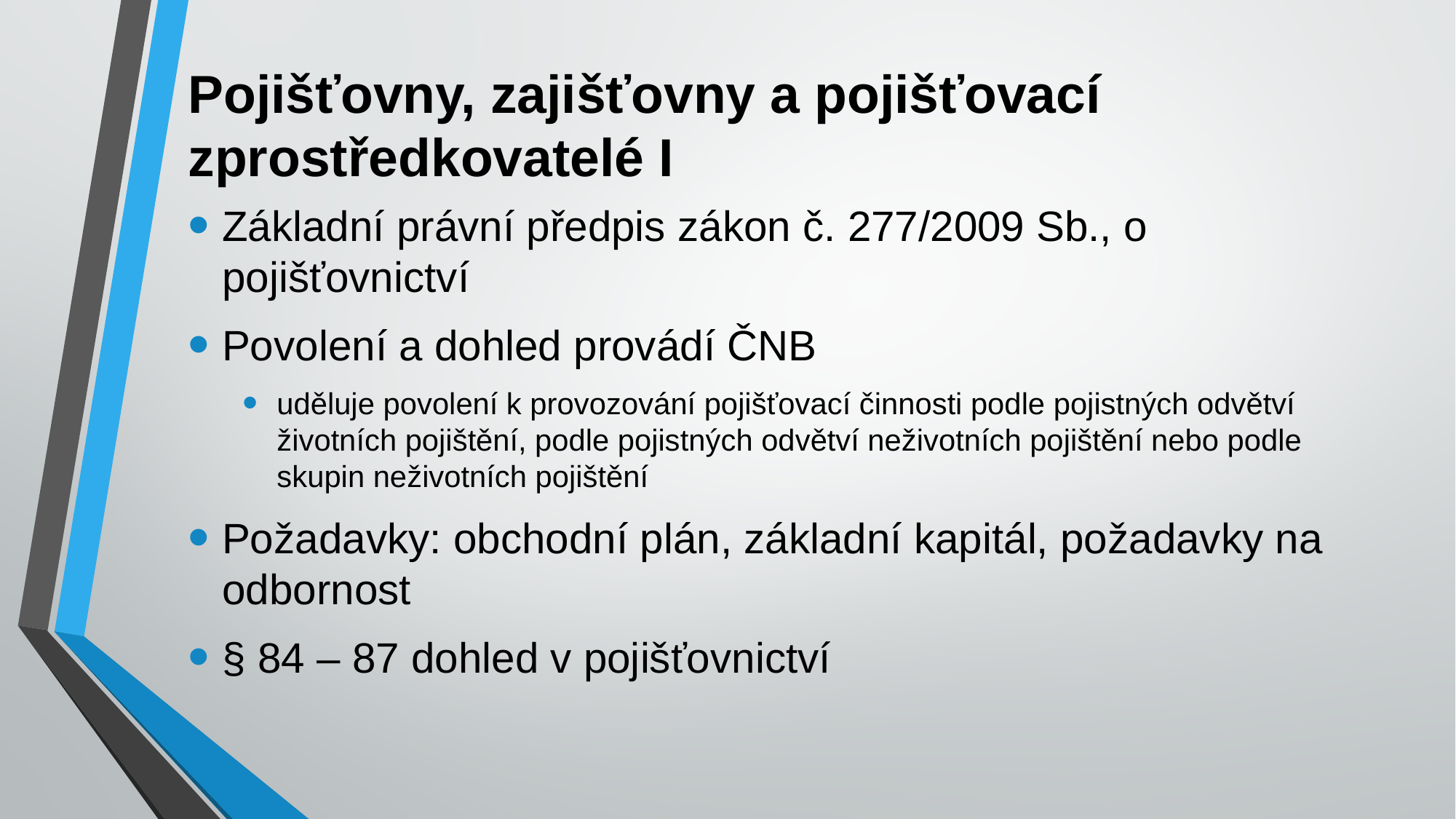

# Pojišťovny, zajišťovny a pojišťovací zprostředkovatelé I
Základní právní předpis zákon č. 277/2009 Sb., o pojišťovnictví
Povolení a dohled provádí ČNB
uděluje povolení k provozování pojišťovací činnosti podle pojistných odvětví životních pojištění, podle pojistných odvětví neživotních pojištění nebo podle skupin neživotních pojištění
Požadavky: obchodní plán, základní kapitál, požadavky na odbornost
§ 84 – 87 dohled v pojišťovnictví